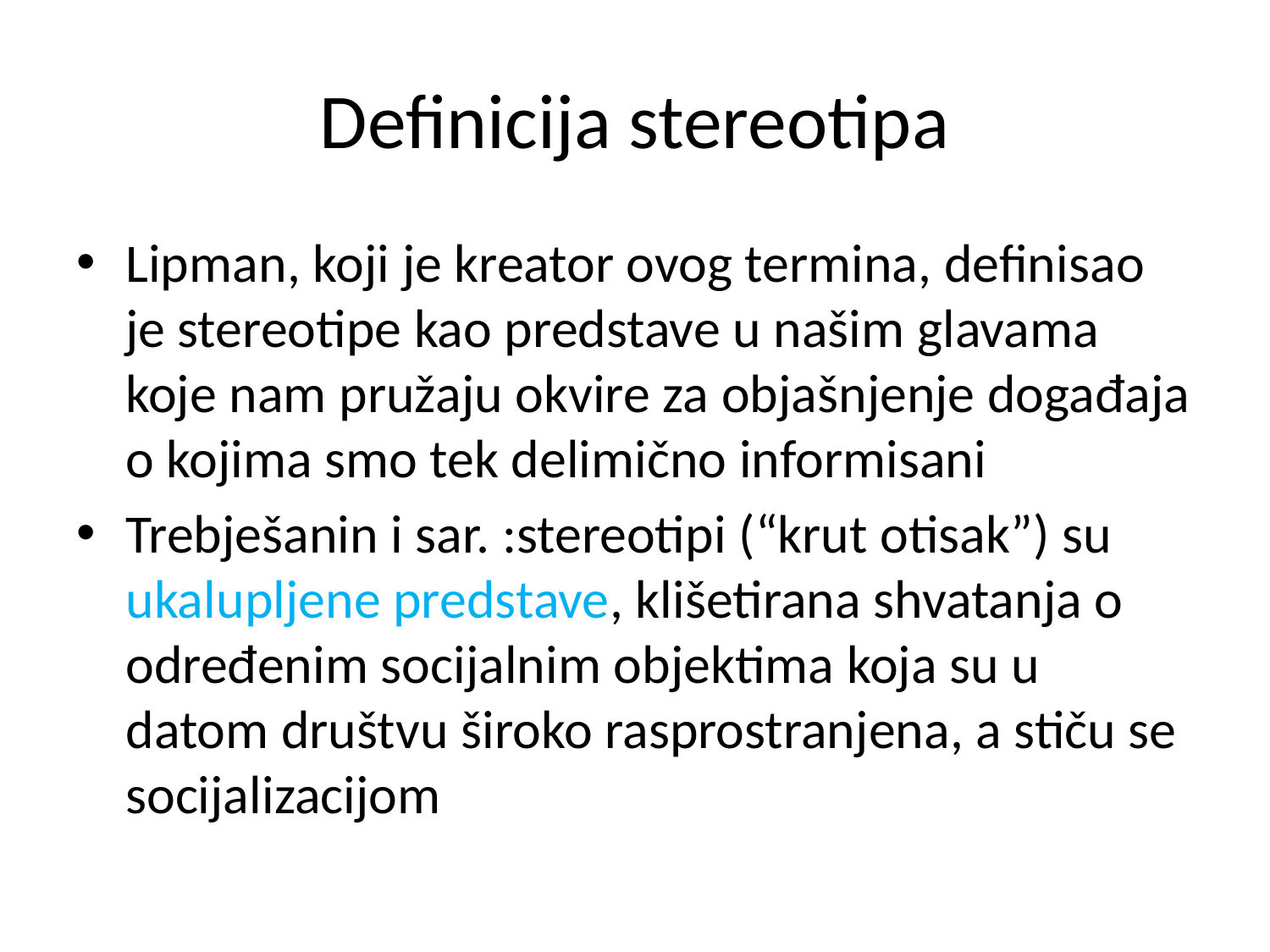

# Definicija stereotipa
Lipman, koji je kreator ovog termina, definisao je stereotipe kao predstave u našim glavama koje nam pružaju okvire za objašnjenje događaja o kojima smo tek delimično informisani
Trebješanin i sar. :stereotipi (“krut otisak”) su ukalupljene predstave, klišetirana shvatanja o određenim socijalnim objektima koja su u datom društvu široko rasprostranjena, a stiču se socijalizacijom